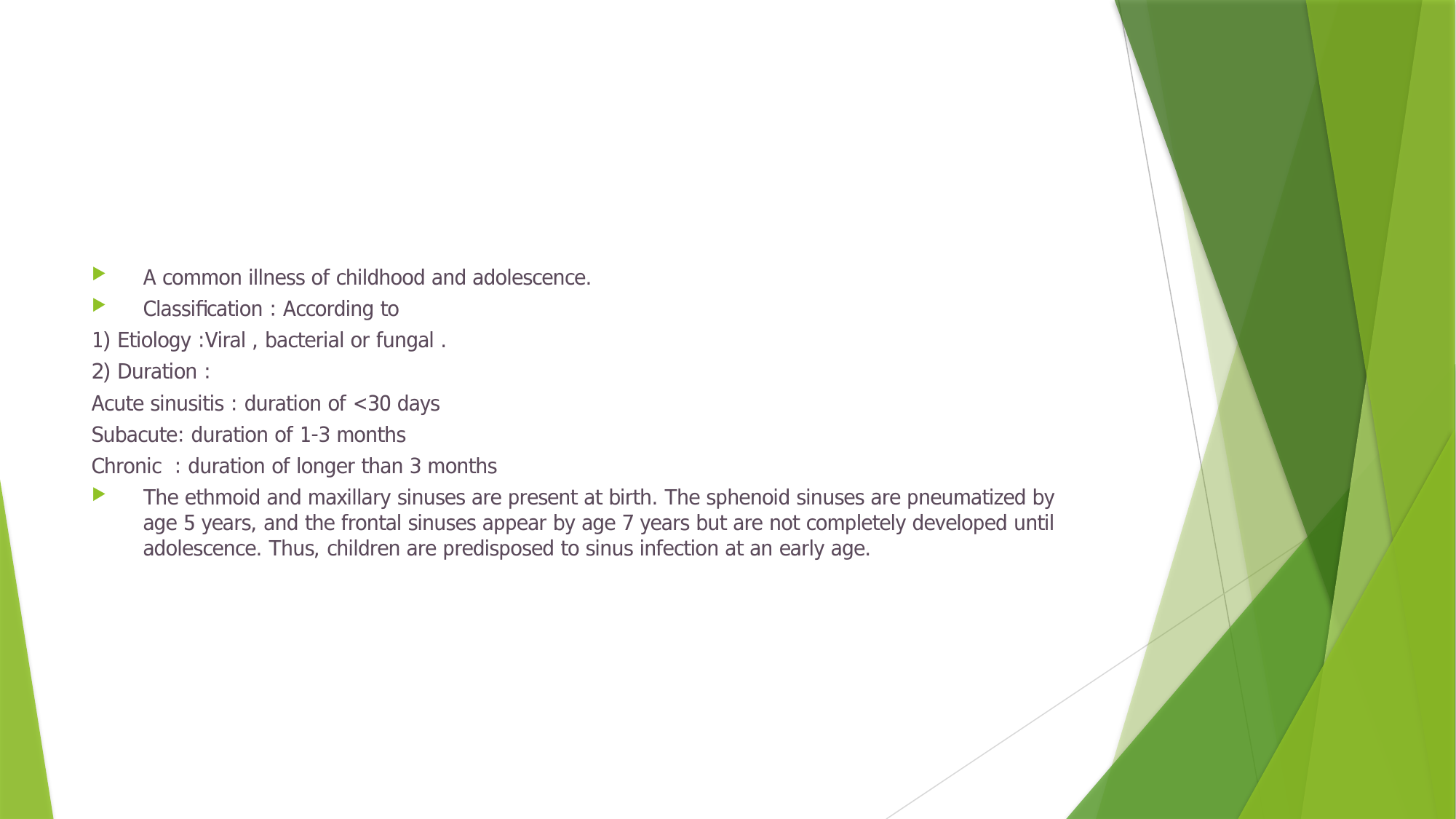

#
A common illness of childhood and adolescence.
Classification : According to
1) Etiology :Viral , bacterial or fungal .
2) Duration :
Acute sinusitis : duration of <30 days
Subacute: duration of 1-3 months
Chronic  : duration of longer than 3 months
The ethmoid and maxillary sinuses are present at birth. The sphenoid sinuses are pneumatized by age 5 years, and the frontal sinuses appear by age 7 years but are not completely developed until adolescence. Thus, children are predisposed to sinus infection at an early age.